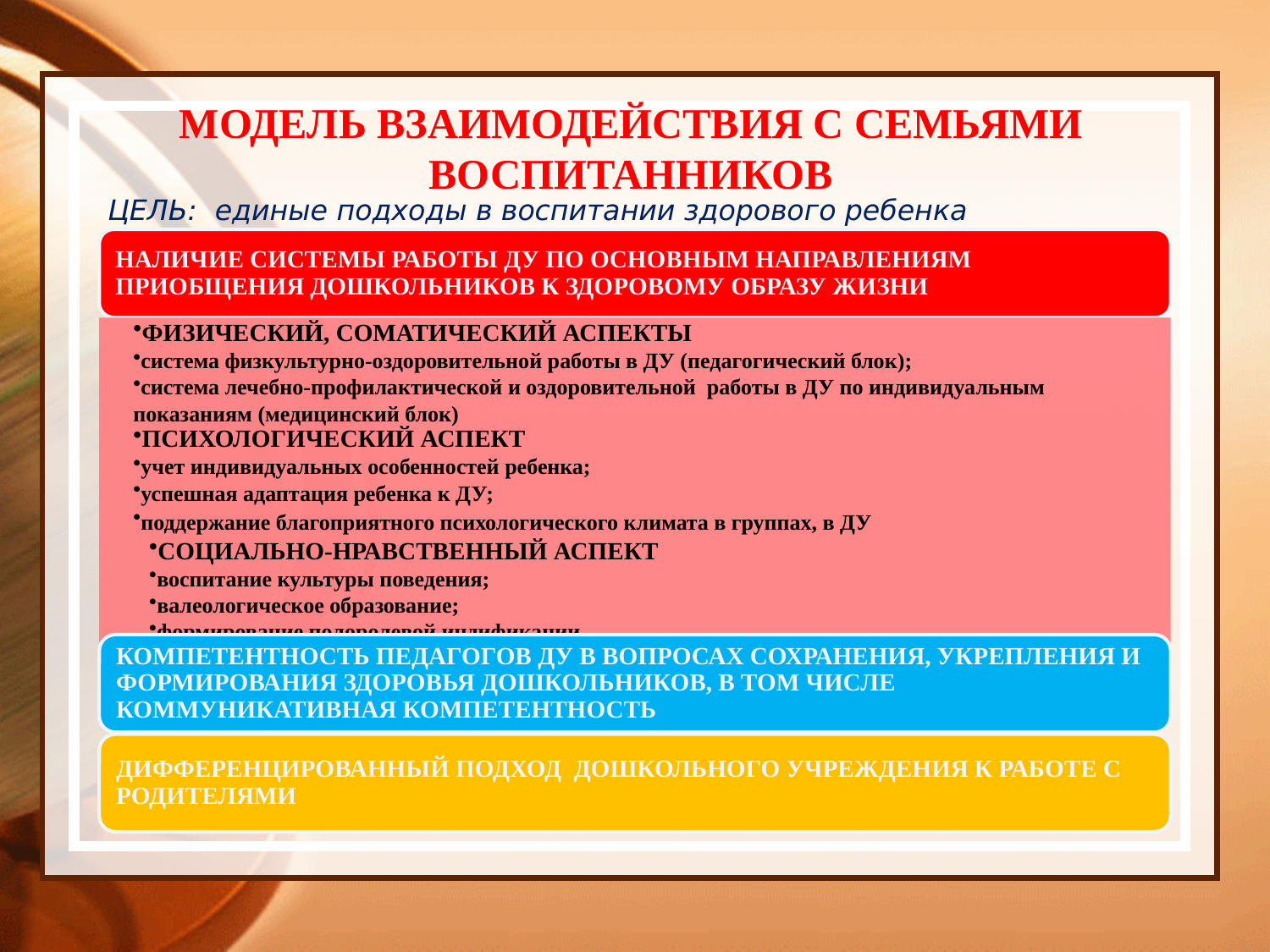

# МОДЕЛЬ ВЗАИМОДЕЙСТВИЯ С СЕМЬЯМИ ВОСПИТАННИКОВ
ЦЕЛЬ:  единые подходы в воспитании здорового ребенка
НАЛИЧИЕ СИСТЕМЫ РАБОТЫ ДУ ПО ОСНОВНЫМ НАПРАВЛЕНИЯМ ПРИОБЩЕНИЯ ДОШКОЛЬНИКОВ К ЗДОРОВОМУ ОБРАЗУ ЖИЗНИ
физический, соматический аспекты
система физкультурно-оздоровительной работы в ДУ (педагогический блок);
система лечебно-профилактической и оздоровительной  работы в ДУ по индивидуальным показаниям (медицинский блок)
психологический аспект
учет индивидуальных особенностей ребенка;
успешная адаптация ребенка к ДУ;
поддержание благоприятного психологического климата в группах, в ДУ
социально-нравственный аспект
воспитание культуры поведения;
валеологическое образование;
формирование полоролевой индификации

КОМПЕТЕНТНОСТЬ ПЕДАГОГОВ ДУ В ВОПРОСАХ СОХРАНЕНИЯ, УКРЕПЛЕНИЯ И ФОРМИРОВАНИЯ ЗДОРОВЬЯ ДОШКОЛЬНИКОВ, В ТОМ ЧИСЛЕ КОММУНИКАТИВНАЯ КОМПЕТЕНТНОСТЬ
ДИФФЕРЕНЦИРОВАННЫЙ ПОДХОД  ДОШКОЛЬНОГО УЧРЕЖДЕНИЯ К РАБОТЕ С РОДИТЕЛЯМИ